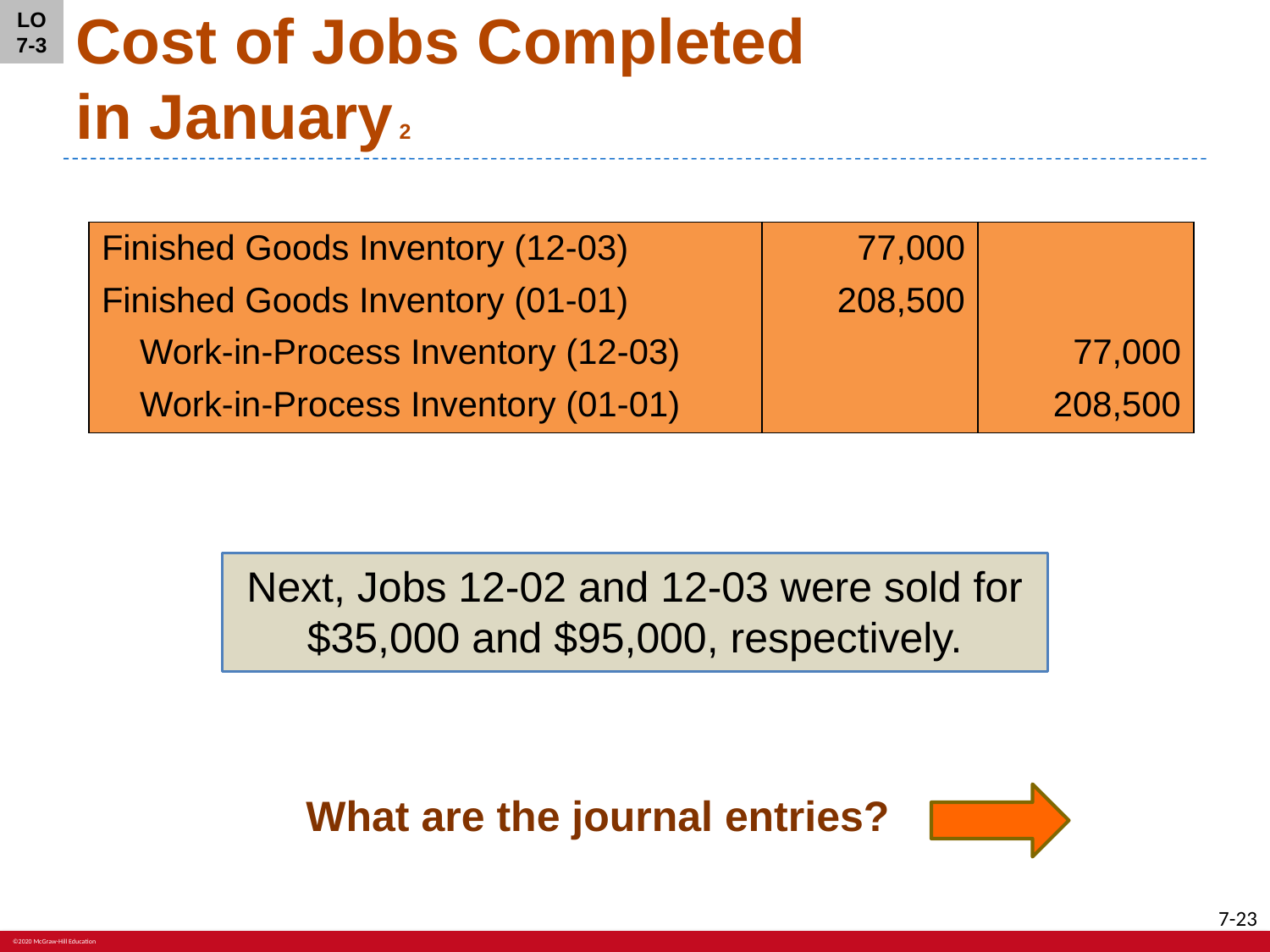

LO 7-3
# Cost of Jobs Completed in January 2
| Finished Goods Inventory (12-03) | 77,000 |  |
| --- | --- | --- |
| Finished Goods Inventory (01-01) | 208,500 |  |
| Work-in-Process Inventory (12-03) |  | 77,000 |
| Work-in-Process Inventory (01-01) |  | 208,500 |
Next, Jobs 12-02 and 12-03 were sold for
$35,000 and $95,000, respectively.
What are the journal entries?